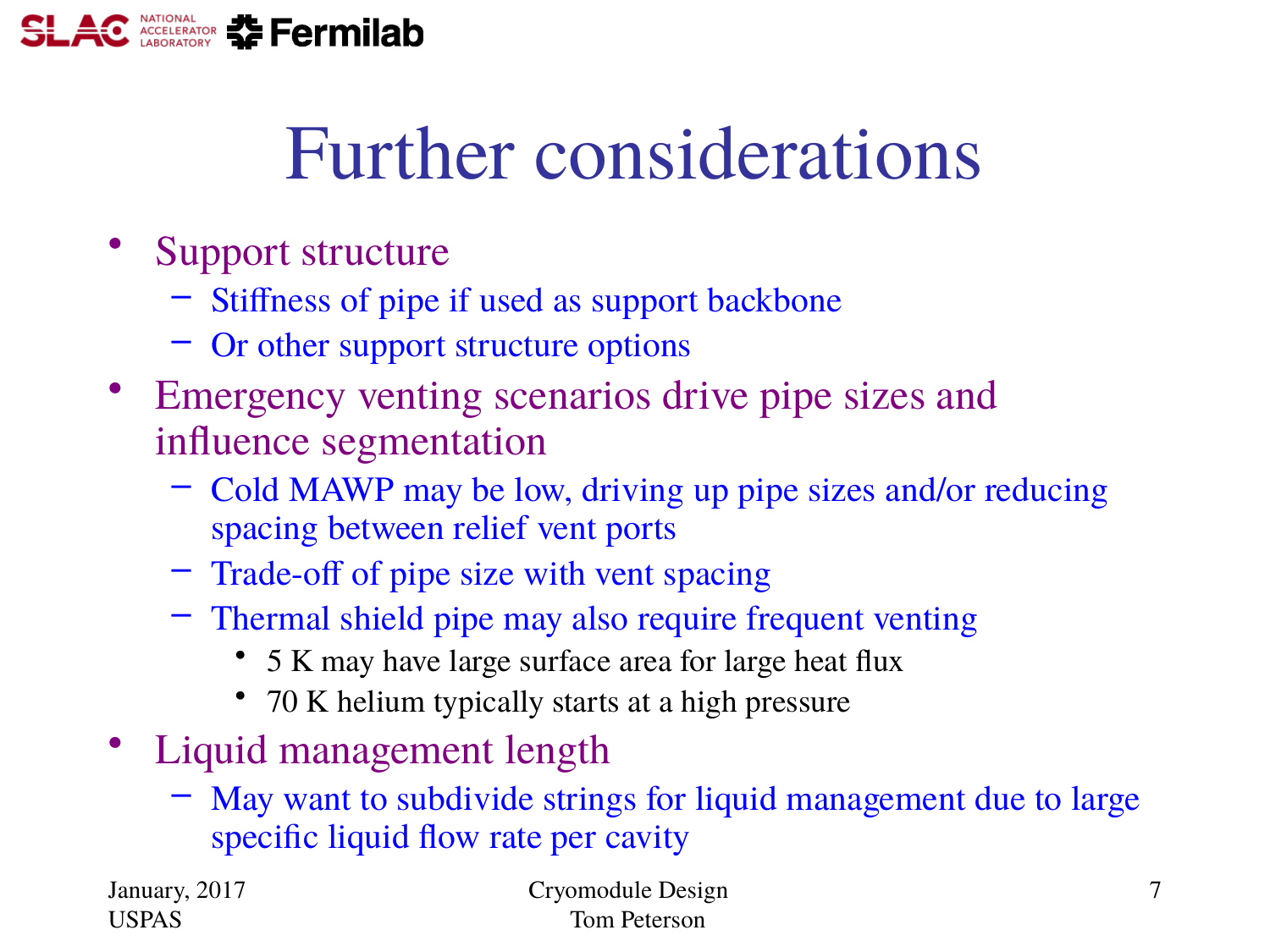

# Further considerations
Support structure
Stiffness of pipe if used as support backbone
Or other support structure options
Emergency venting scenarios drive pipe sizes and influence segmentation
Cold MAWP may be low, driving up pipe sizes and/or reducing spacing between relief vent ports
Trade-off of pipe size with vent spacing
Thermal shield pipe may also require frequent venting
5 K may have large surface area for large heat flux
70 K helium typically starts at a high pressure
Liquid management length
May want to subdivide strings for liquid management due to large specific liquid flow rate per cavity
January, 2017    USPAS
Cryomodule Design    Tom Peterson
7